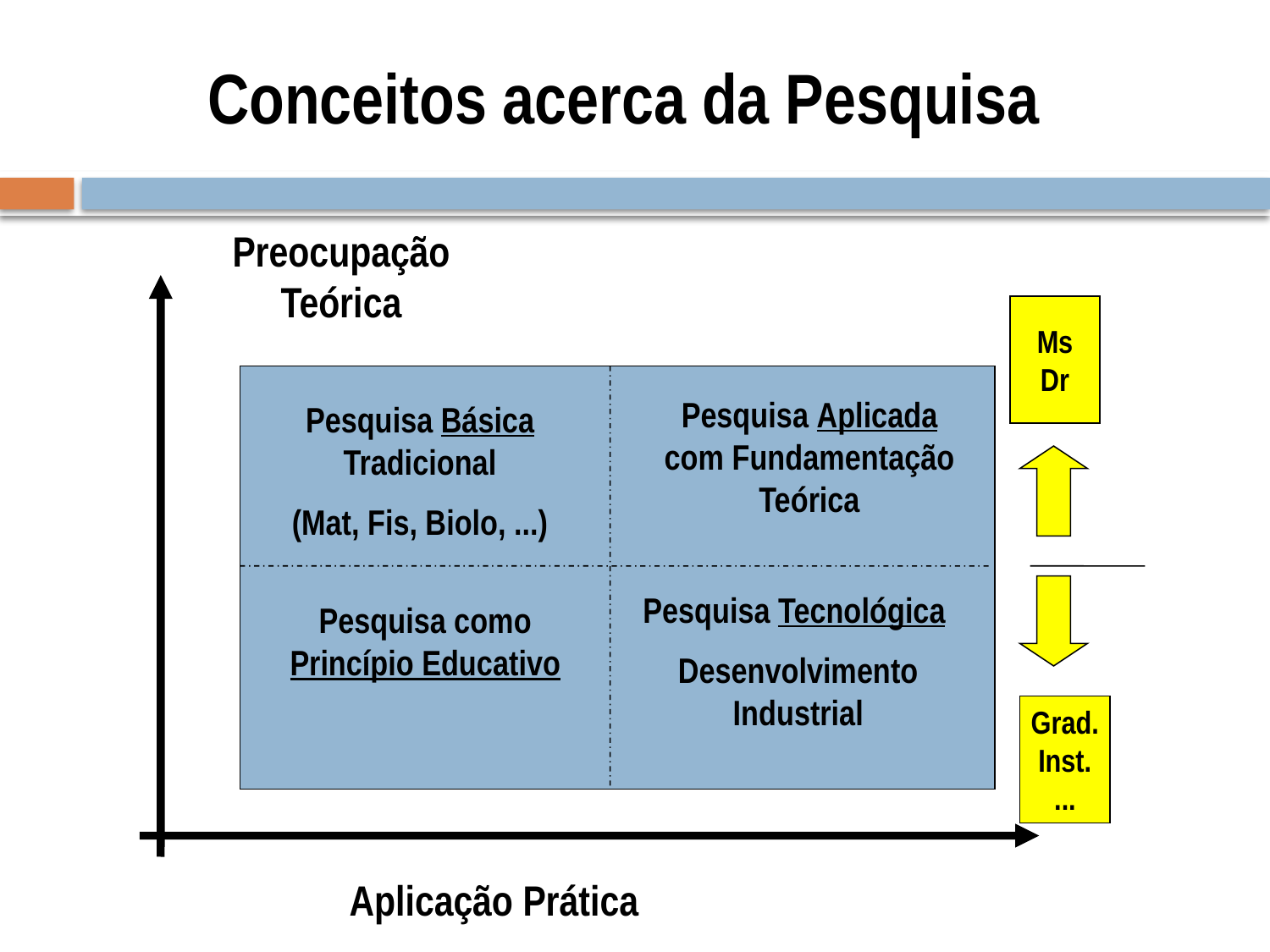

# Conceitos acerca da Pesquisa
Preocupação Teórica

Ms
Dr

Pesquisa Aplicada com Fundamentação Teórica
Pesquisa Básica Tradicional
(Mat, Fis, Biolo, ...)

Pesquisa Tecnológica
Desenvolvimento Industrial
Pesquisa como Princípio Educativo
Grad.
Inst.
...

Aplicação Prática